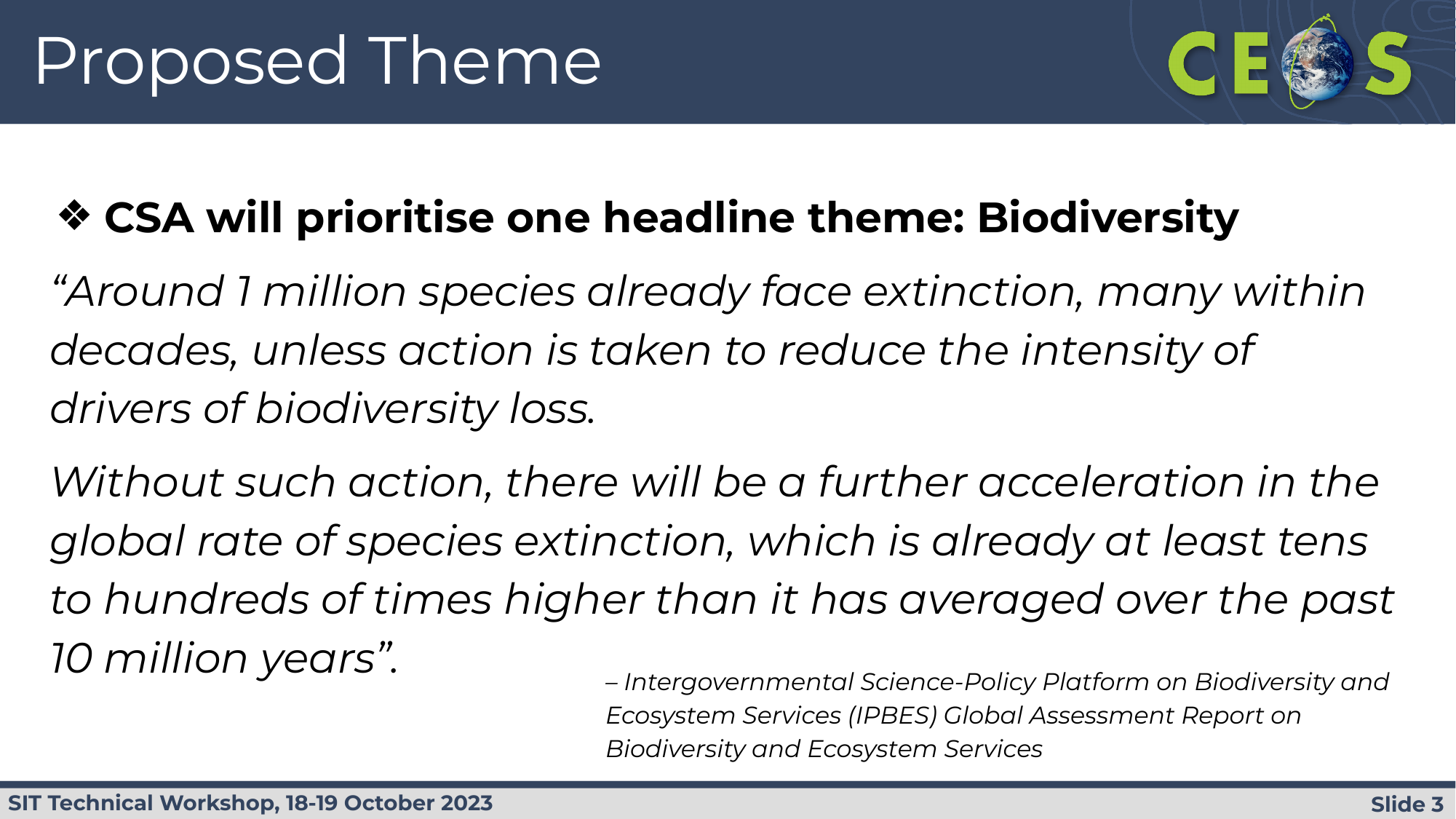

# Proposed Theme
CSA will prioritise one headline theme: Biodiversity
“Around 1 million species already face extinction, many within decades, unless action is taken to reduce the intensity of drivers of biodiversity loss.
Without such action, there will be a further acceleration in the global rate of species extinction, which is already at least tens to hundreds of times higher than it has averaged over the past 10 million years”.

– Intergovernmental Science-Policy Platform on Biodiversity and Ecosystem Services (IPBES) Global Assessment Report on Biodiversity and Ecosystem Services